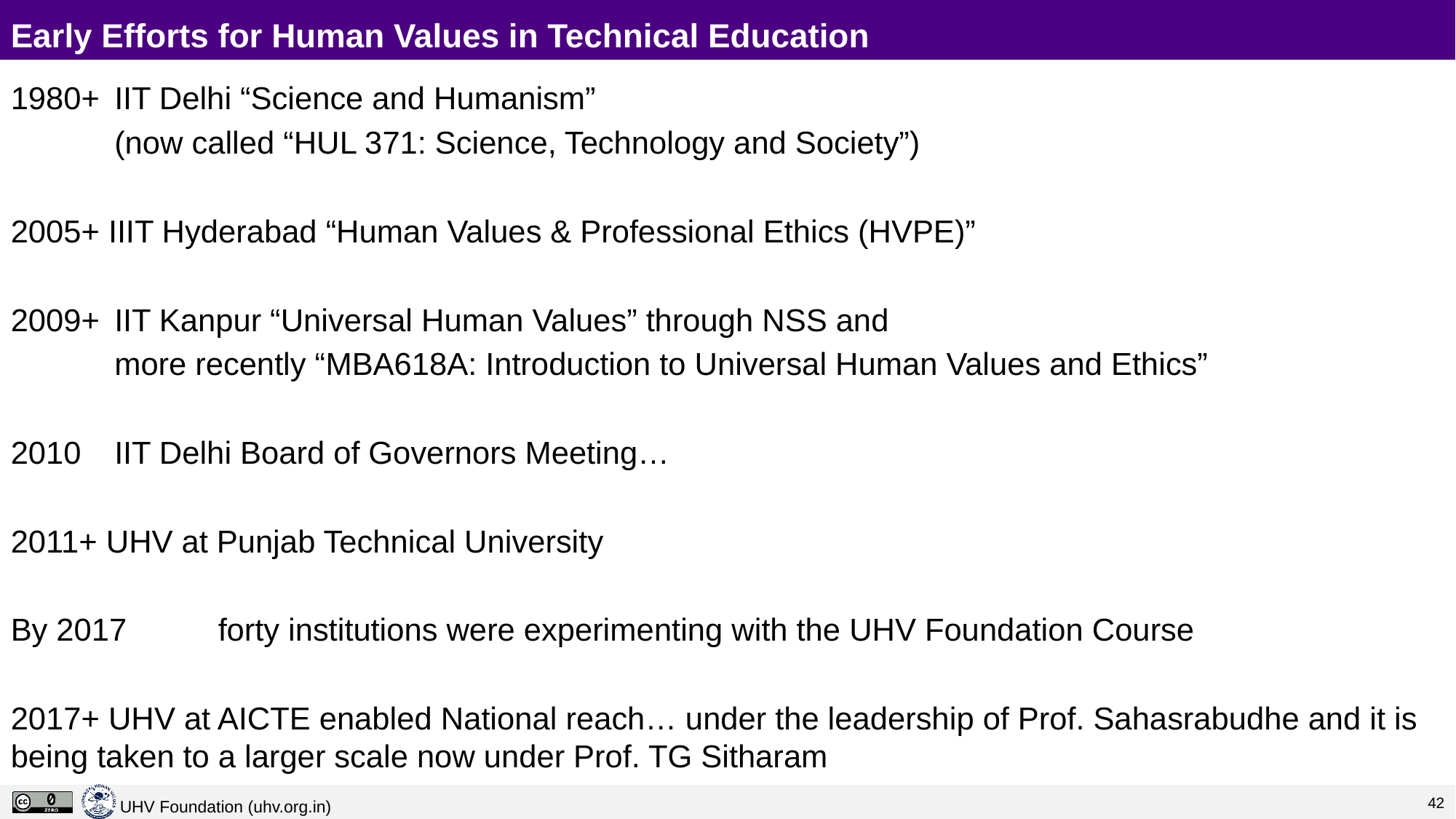

# Early Efforts for Human Values in Technical Education
1980+	IIT Delhi “Science and Humanism”
	(now called “HUL 371: Science, Technology and Society”)

2005+ IIIT Hyderabad “Human Values & Professional Ethics (HVPE)”

2009+	IIT Kanpur “Universal Human Values” through NSS and
	more recently “MBA618A: Introduction to Universal Human Values and Ethics”

2010 	IIT Delhi Board of Governors Meeting…

2011+ UHV at Punjab Technical University

By 2017	forty institutions were experimenting with the UHV Foundation Course

2017+ UHV at AICTE enabled National reach… under the leadership of Prof. Sahasrabudhe and it is being taken to a larger scale now under Prof. TG Sitharam